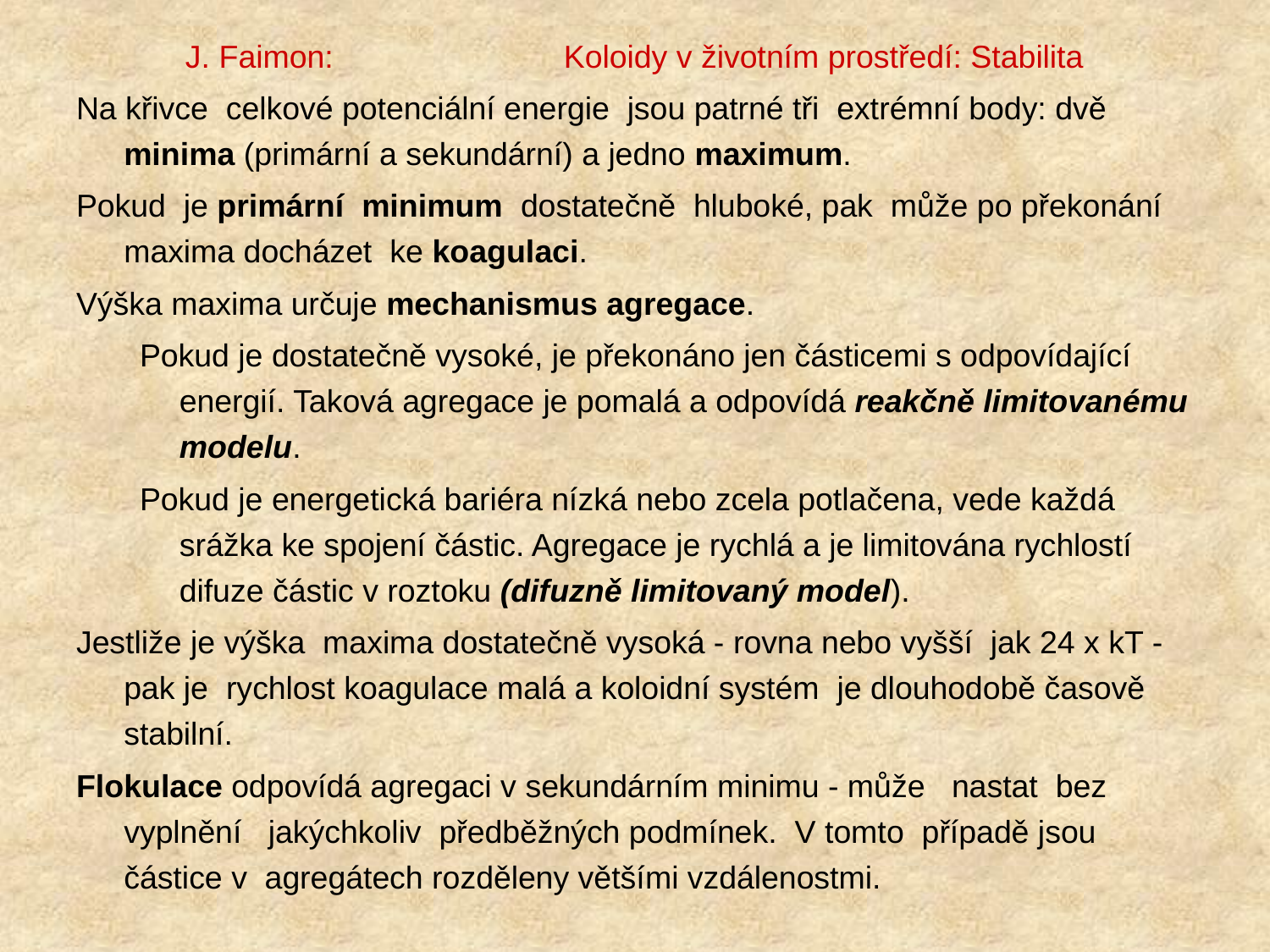

# J. Faimon:                          Koloidy v životním prostředí: Stabilita
Na křivce  celkové potenciální energie  jsou patrné tři  extrémní body: dvě  minima (primární a sekundární) a jedno maximum.
Pokud  je primární  minimum  dostatečně  hluboké, pak  může po překonání  maxima docházet  ke koagulaci.
Výška maxima určuje mechanismus agregace.
Pokud je dostatečně vysoké, je překonáno jen částicemi s odpovídající energií. Taková agregace je pomalá a odpovídá reakčně limitovanému modelu.
Pokud je energetická bariéra nízká nebo zcela potlačena, vede každá srážka ke spojení částic. Agregace je rychlá a je limitována rychlostí difuze částic v roztoku (difuzně limitovaný model).
Jestliže je výška  maxima dostatečně vysoká - rovna nebo vyšší  jak 24 x kT - pak je  rychlost koagulace malá a koloidní systém  je dlouhodobě časově stabilní.
Flokulace odpovídá agregaci v sekundárním minimu - může   nastat  bez  vyplnění   jakýchkoliv  předběžných podmínek.  V tomto  případě jsou  částice v  agregátech rozděleny většími vzdálenostmi.